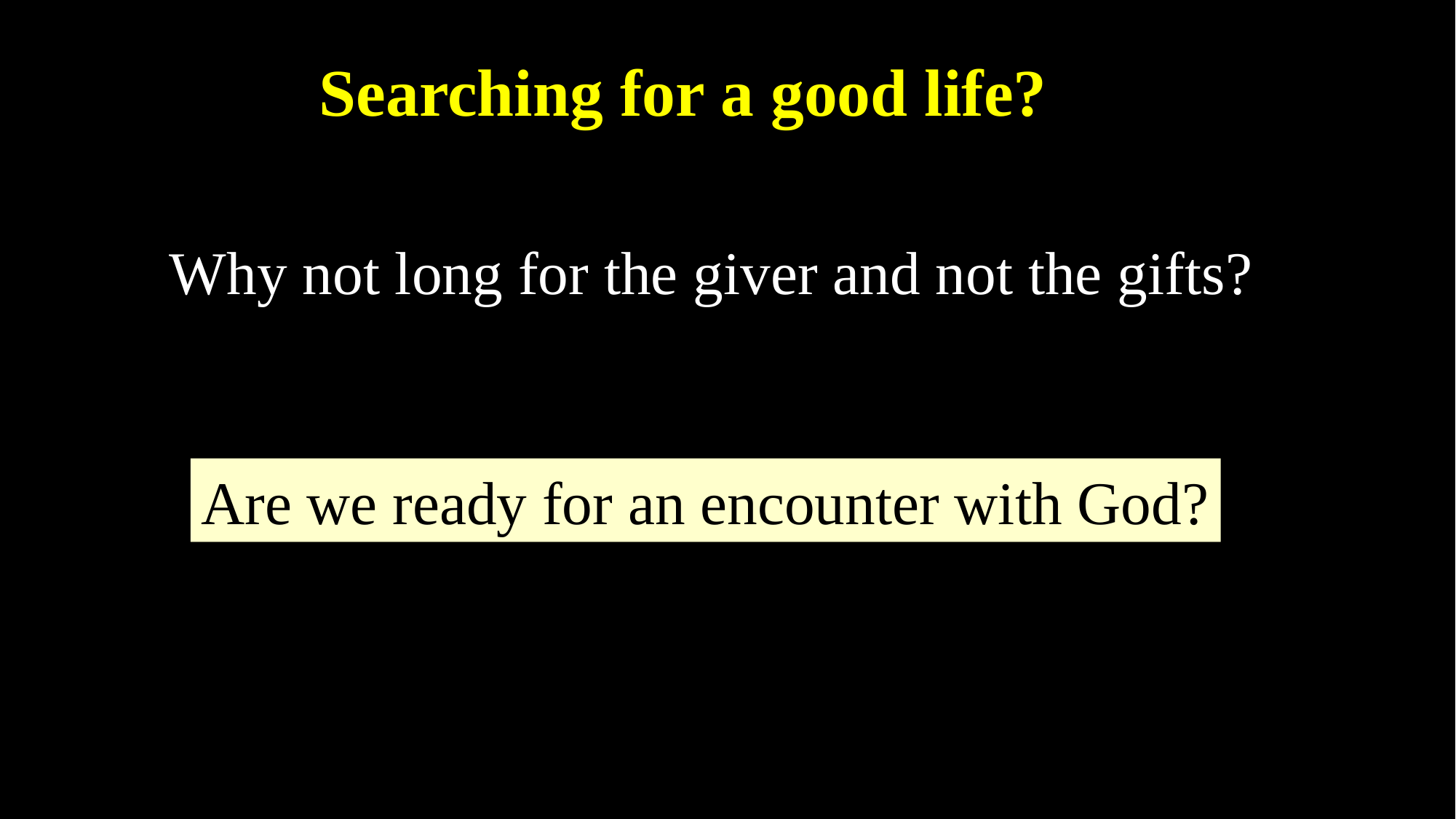

Searching for a good life?
Why not long for the giver and not the gifts?
Lost opportunity
Are we ready for an encounter with God?